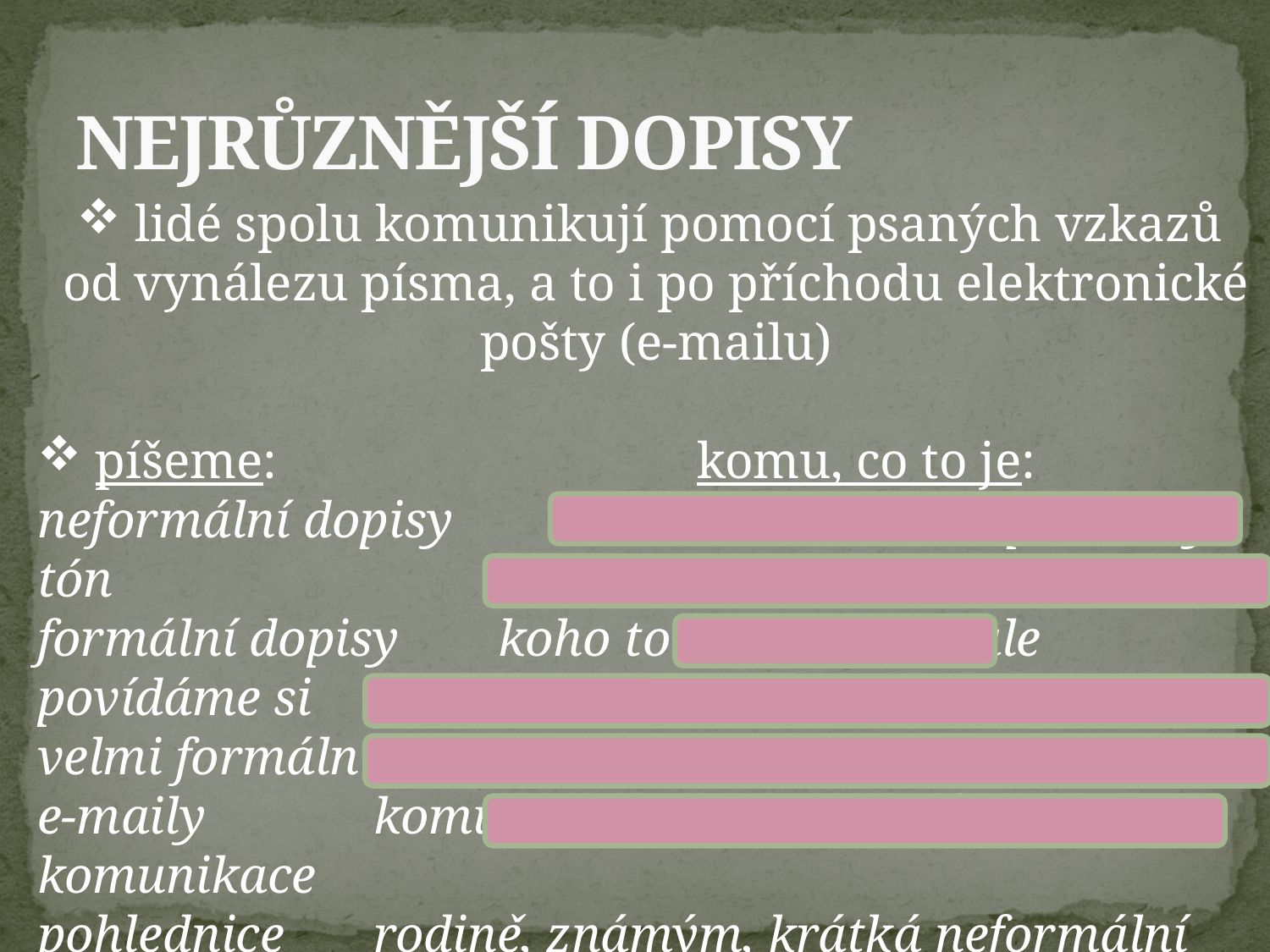

# NEJRŮZNĚJŠÍ DOPISY
 lidé spolu komunikují pomocí psaných vzkazů
od vynálezu písma, a to i po příchodu elektronické
pošty (e-mailu)

 píšeme:	komu, co to je:
neformální dopisy	koho dobře známe, povídavý tón
formální dopisy	koho tolik neznáme, ale povídáme si
velmi formální dopisy	úřadům apod.
e-maily	komukoli, nejrychlejší způsob komunikace
pohlednice	rodině, známým, krátká neformální zpráva
vzkazy		rodině, kamarádům, krátká zpráva